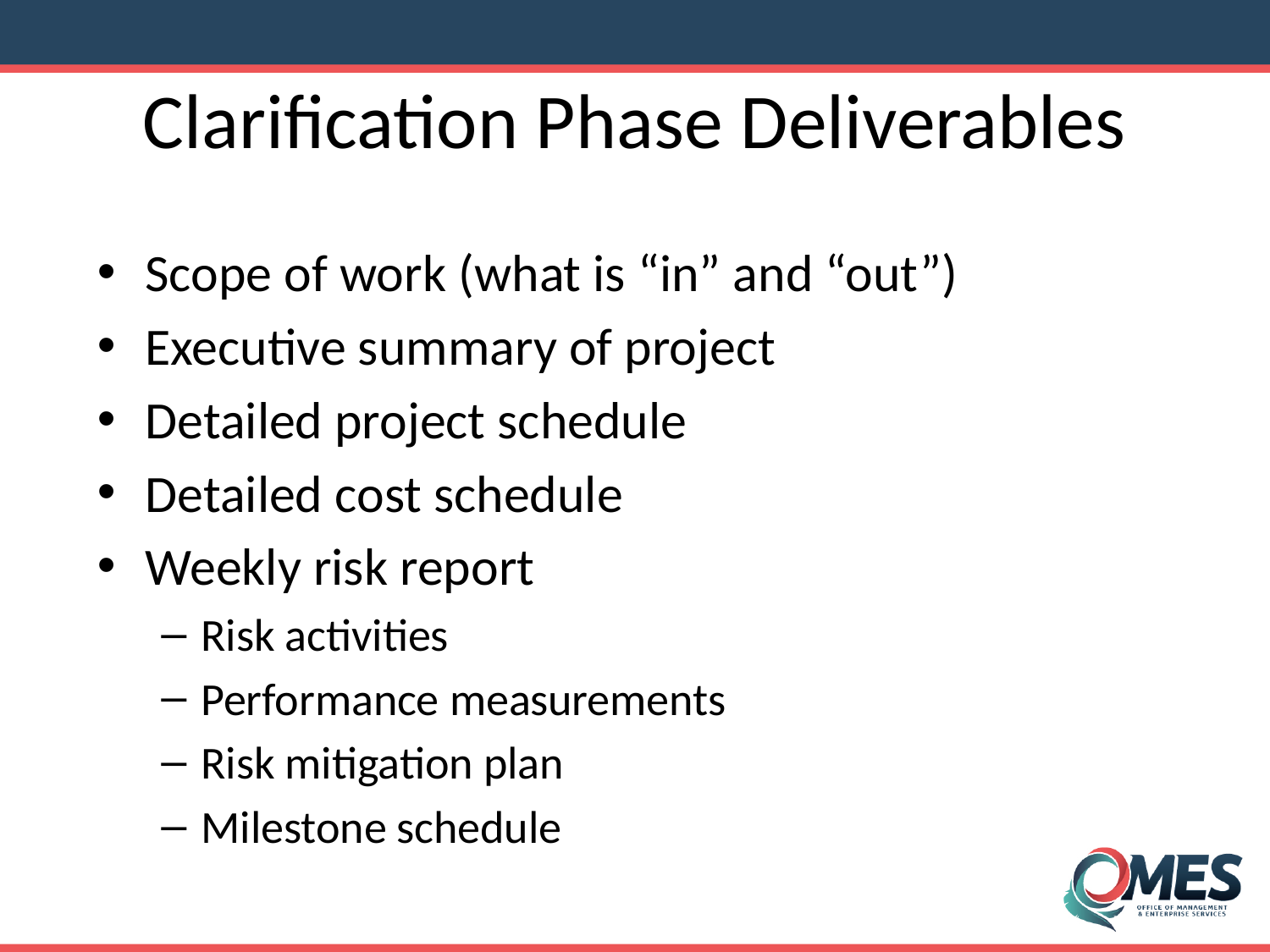

# Clarification Phase Deliverables
Scope of work (what is “in” and “out”)
Executive summary of project
Detailed project schedule
Detailed cost schedule
Weekly risk report
Risk activities
Performance measurements
Risk mitigation plan
Milestone schedule